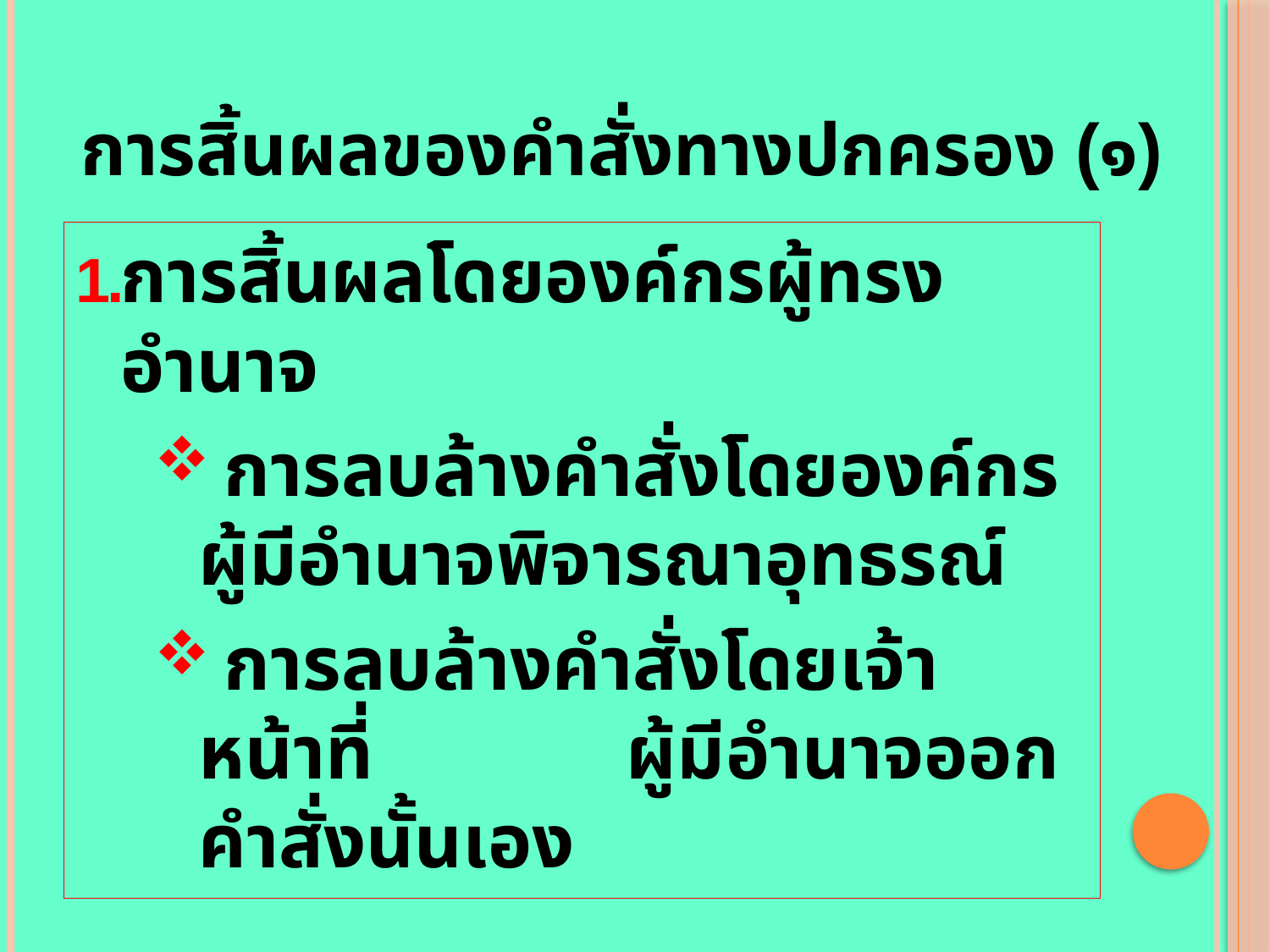

# การสิ้นผลของคำสั่งทางปกครอง (๑)
การสิ้นผลโดยองค์กรผู้ทรงอำนาจ
 การลบล้างคำสั่งโดยองค์กรผู้มีอำนาจพิจารณาอุทธรณ์
 การลบล้างคำสั่งโดยเจ้าหน้าที่             ผู้มีอำนาจออกคำสั่งนั้นเอง